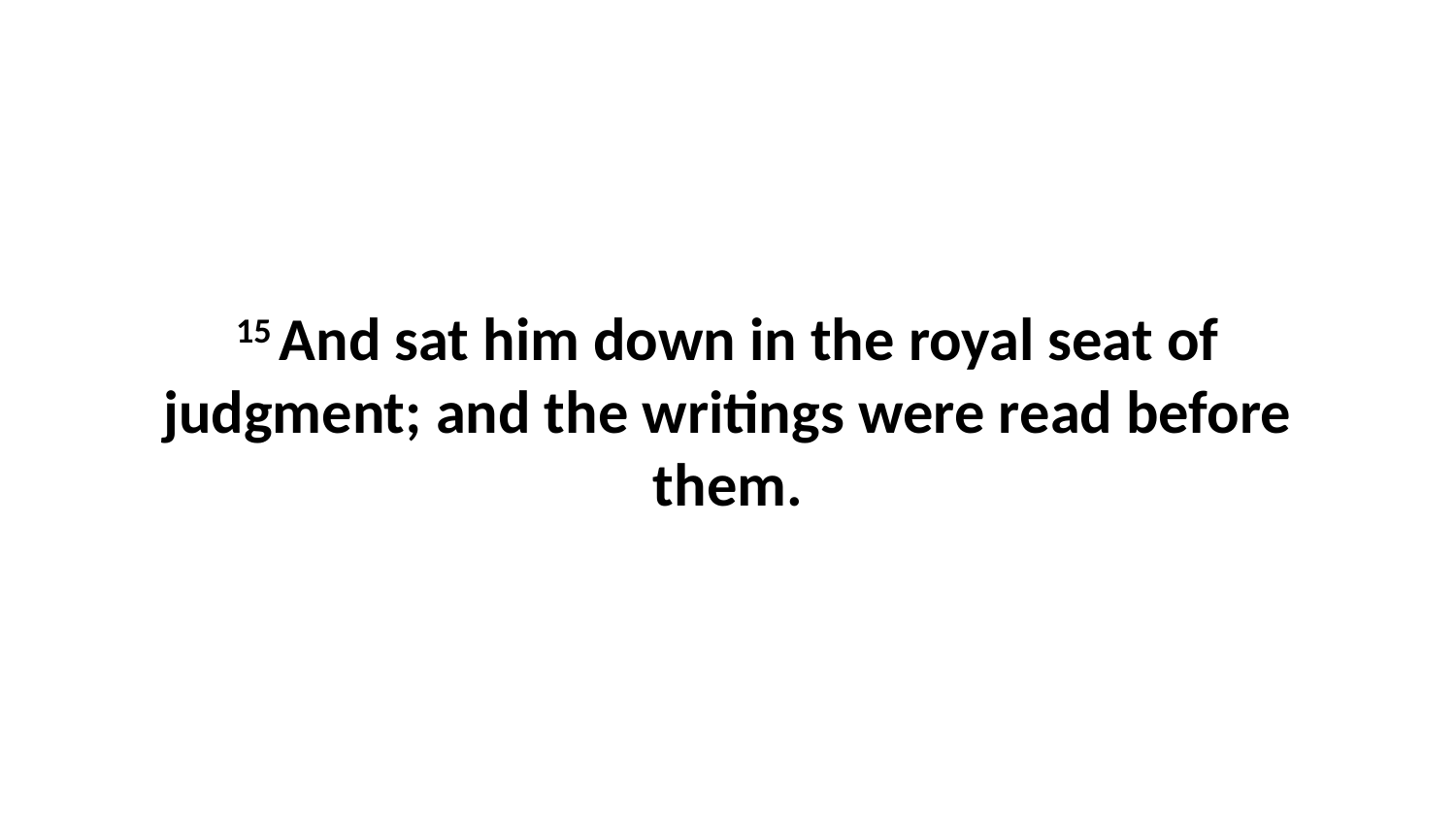

15 And sat him down in the royal seat of judgment; and the writings were read before them.